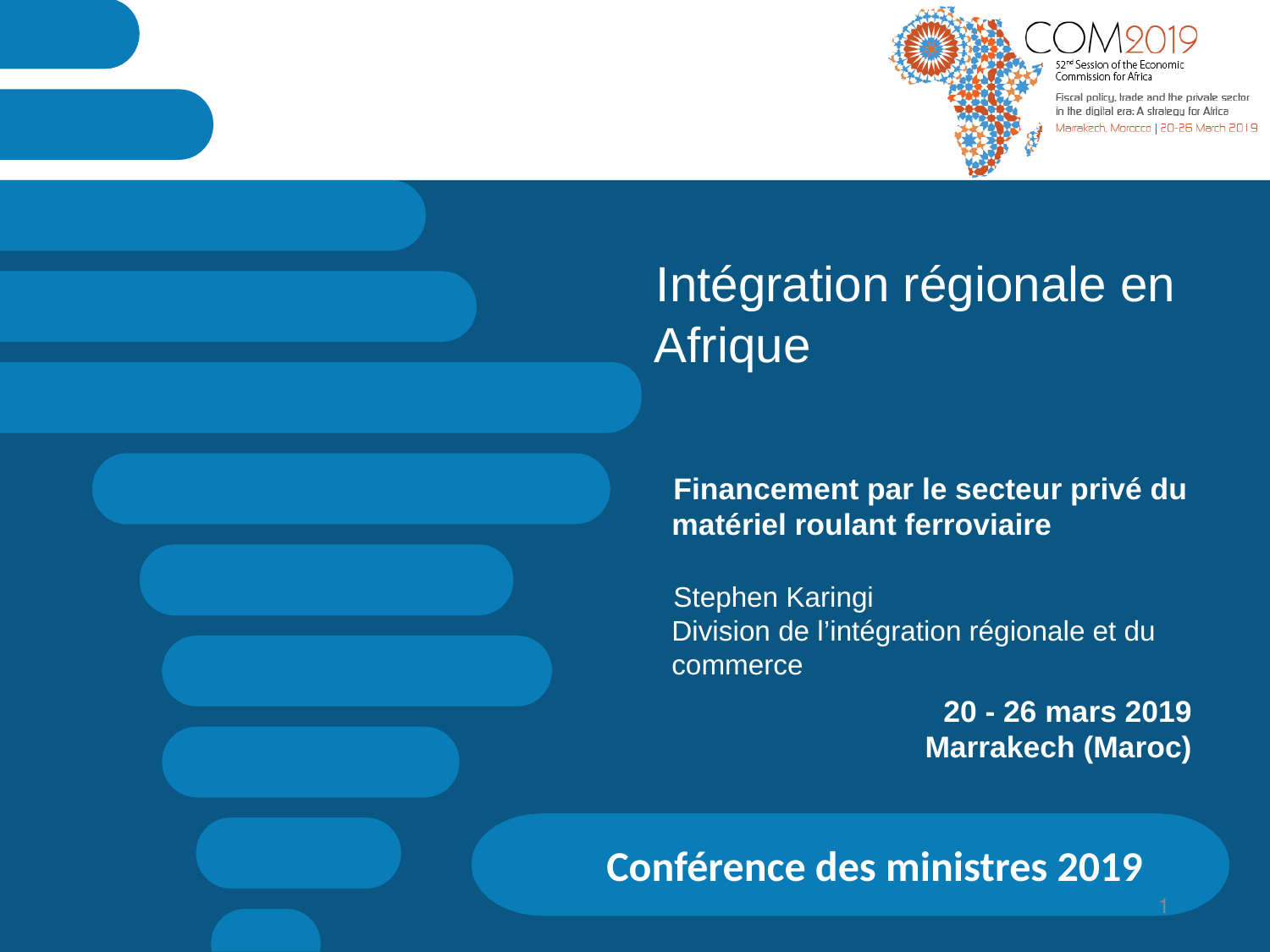

# Intégration régionale en Afrique

Financement par le secteur privé du matériel roulant ferroviaire

Stephen Karingi
Division de l’intégration régionale et du commerce

20 - 26 mars 2019
Marrakech (Maroc)

Conférence des ministres 2019
1